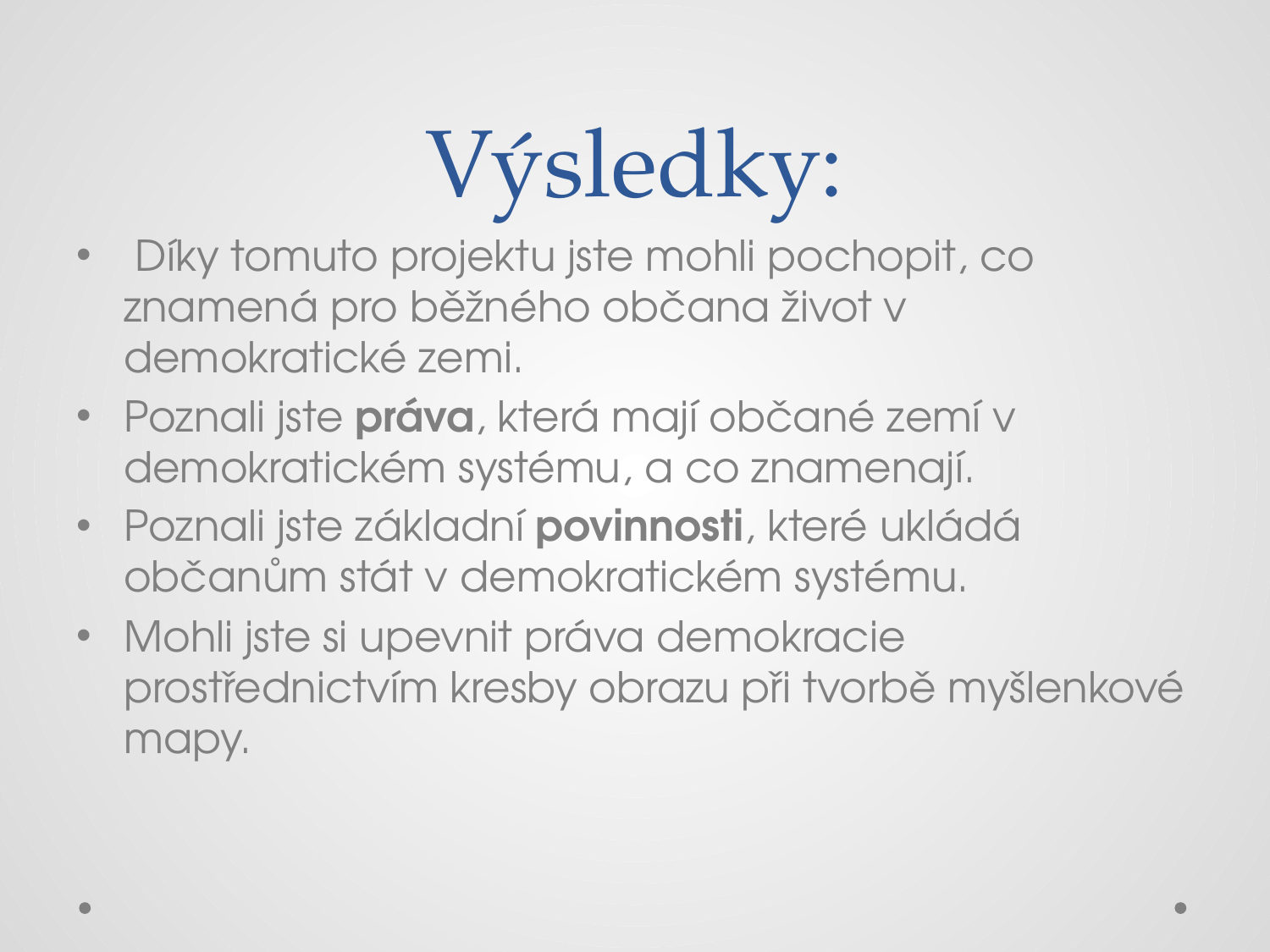

# Výsledky:
 Díky tomuto projektu jste mohli pochopit, co znamená pro běžného občana život v demokratické zemi.
Poznali jste práva, která mají občané zemí v demokratickém systému, a co znamenají.
Poznali jste základní povinnosti, které ukládá občanům stát v demokratickém systému.
Mohli jste si upevnit práva demokracie prostřednictvím kresby obrazu při tvorbě myšlenkové mapy.